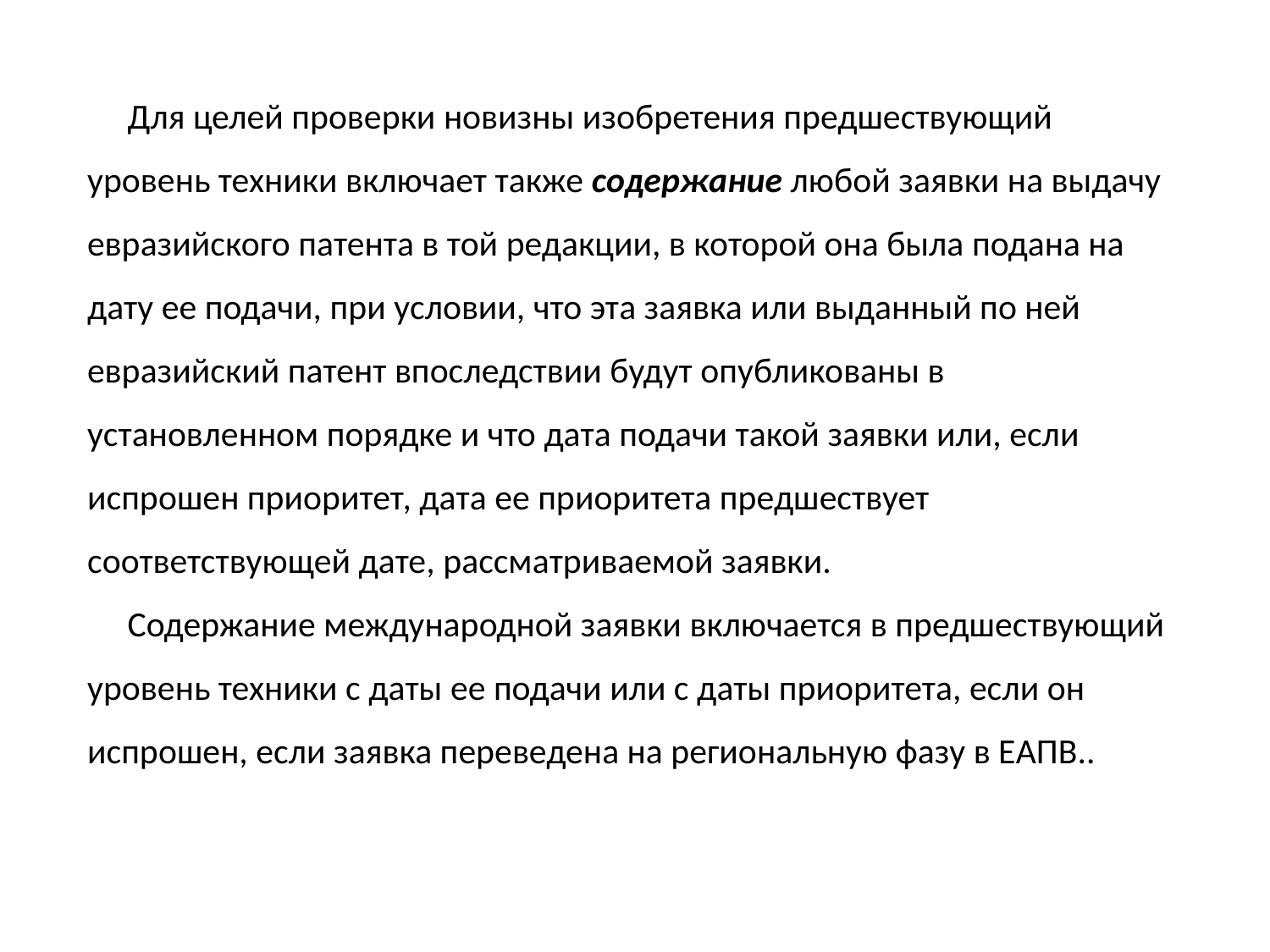

Для целей проверки новизны изобретения предшествующий уровень техники включает также содержание любой заявки на выдачу евразийского патента в той редакции, в которой она была подана на дату ее подачи, при условии, что эта заявка или выданный по ней евразийский патент впоследствии будут опубликованы в установленном порядке и что дата подачи такой заявки или, если испрошен приоритет, дата ее приоритета предшествует соответствующей дате, рассматриваемой заявки.
     Содержание международной заявки включается в предшествующий уровень техники с даты ее подачи или с даты приоритета, если он испрошен, если заявка переведена на региональную фазу в ЕАПВ..